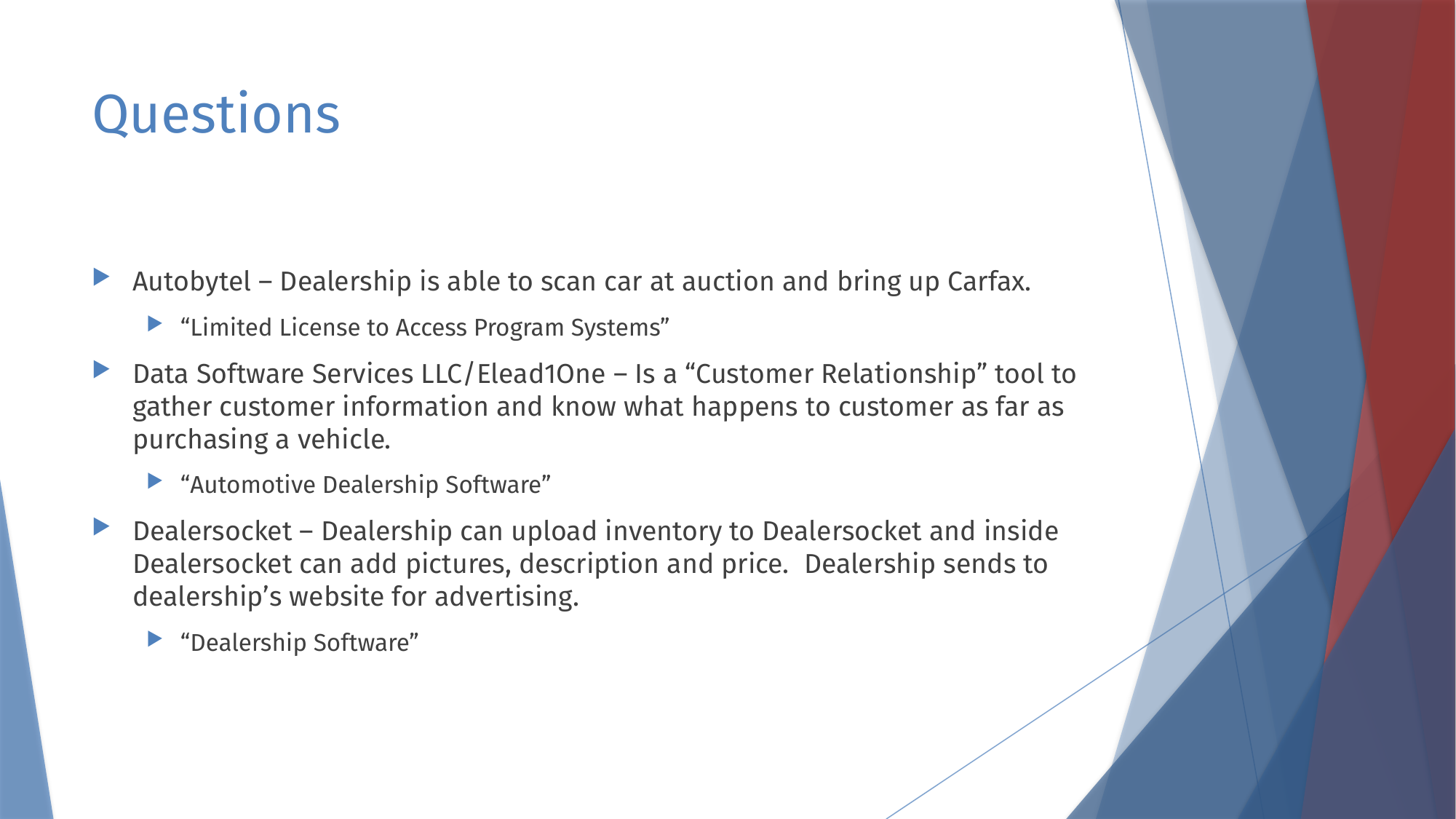

# Questions
Autobytel – Dealership is able to scan car at auction and bring up Carfax.
“Limited License to Access Program Systems”
Data Software Services LLC/Elead1One – Is a “Customer Relationship” tool to gather customer information and know what happens to customer as far as purchasing a vehicle.
“Automotive Dealership Software”
Dealersocket – Dealership can upload inventory to Dealersocket and inside Dealersocket can add pictures, description and price.  Dealership sends to dealership’s website for advertising.
“Dealership Software”